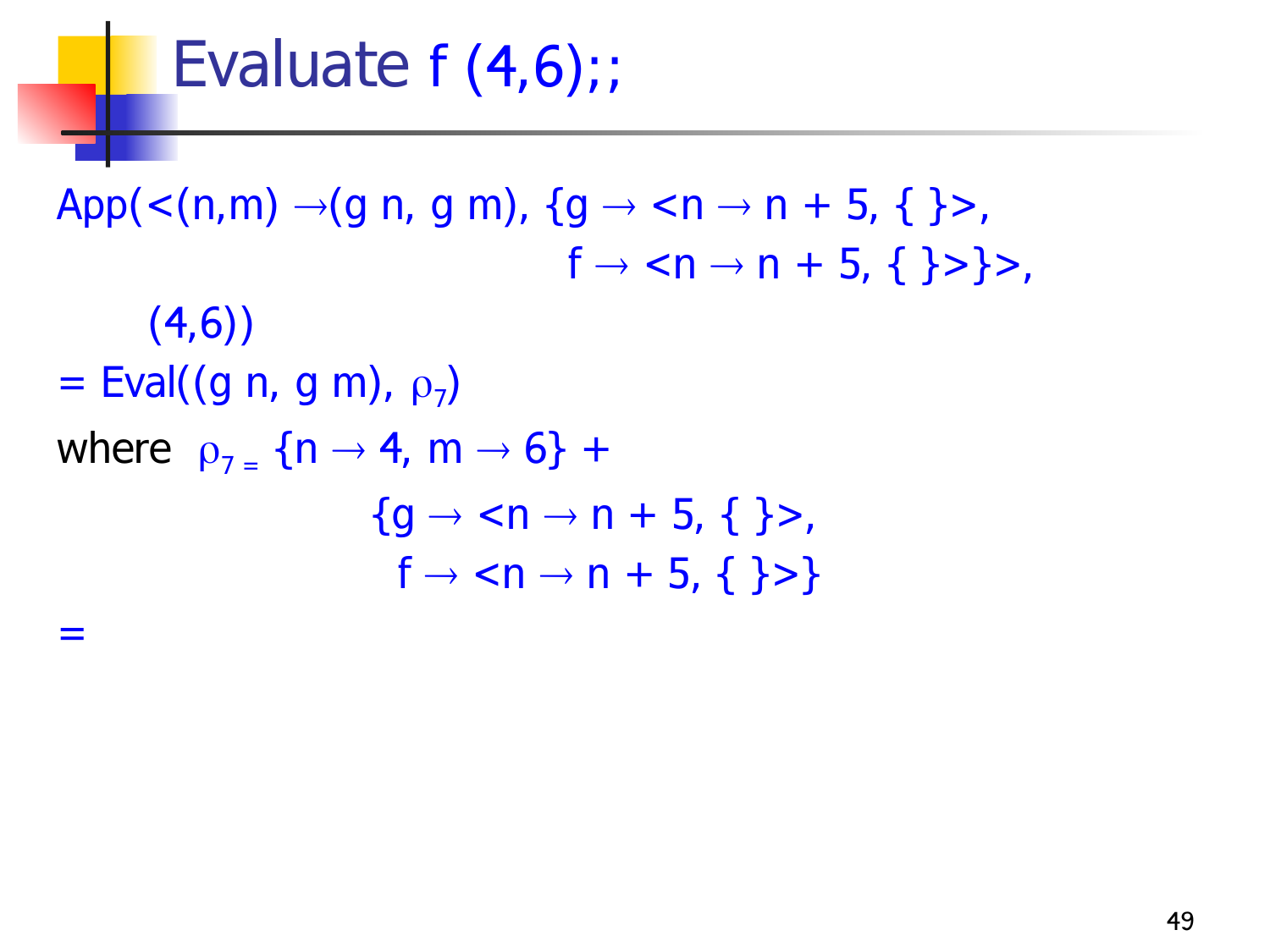

Evaluate f (4,6);;
App(<(n,m) →(g n, g m), {g → <n → n + 5, { }>,
                                       f → <n → n + 5, { }>}>,
       (4,6))
= Eval((g n, g m), ρ7)
where  ρ7 =  {n → 4, m → 6} +
                        {g → <n → n + 5, { }>,
                          f → <n → n + 5, { }>}
=
49